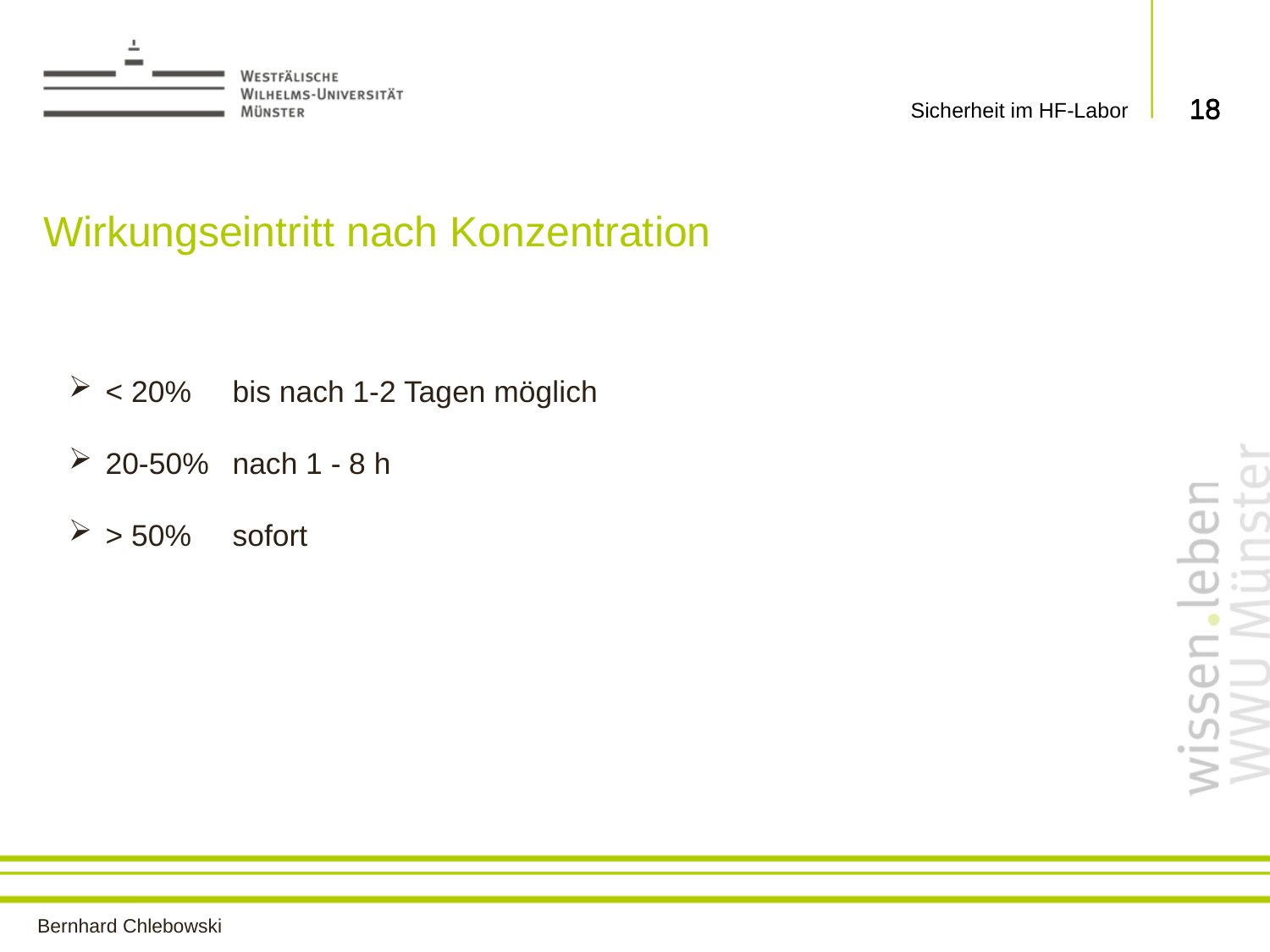

18
18
18
Sicherheit im HF-Labor
Wirkungseintritt nach Konzentration
< 20%	bis nach 1-2 Tagen möglich

20-50%	nach 1 - 8 h

> 50%	sofort